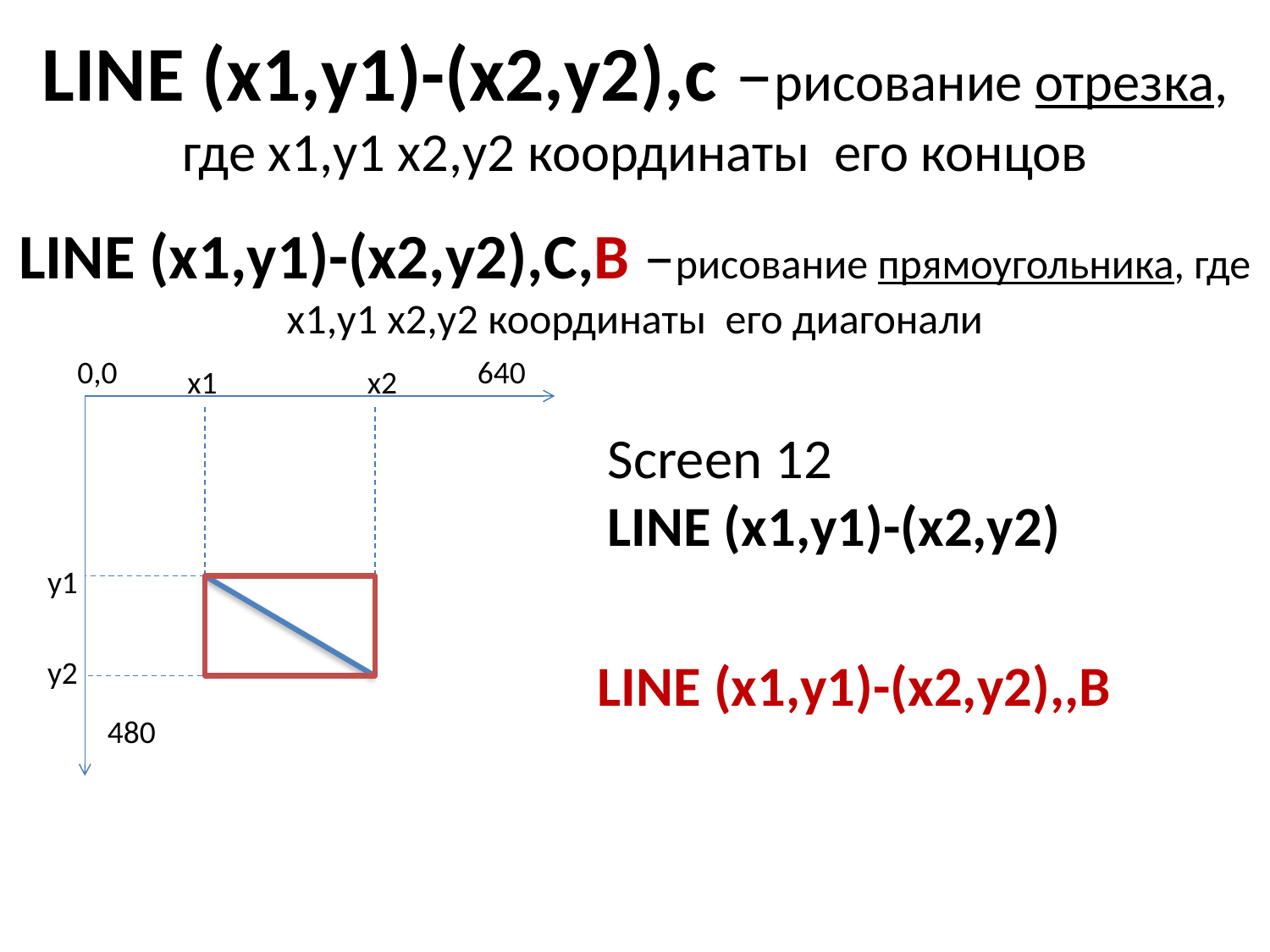

# LINE (x1,y1)-(x2,y2),c –рисование отрезка, где x1,y1 x2,y2 координаты  его концов
LINE (x1,y1)-(x2,y2),С,B –рисование прямоугольника, где x1,y1 x2,y2 координаты  его диагонали
0,0
640
480
x1
x2
Screen 12
LINE (x1,y1)-(x2,y2)
y1

LINE (x1,y1)-(x2,y2),,B
y2